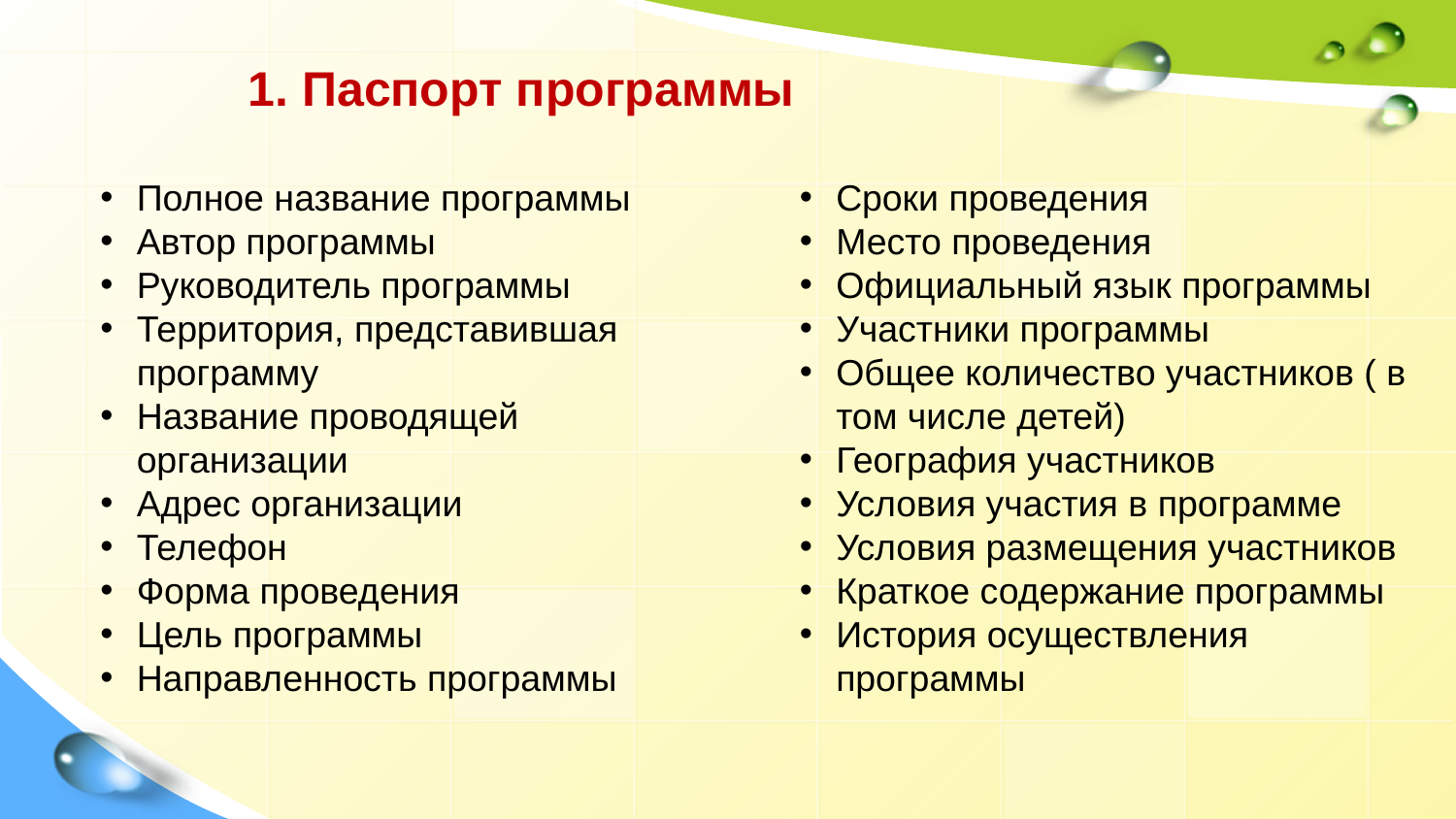

1. Паспорт программы
Полное название программы
Автор программы
Руководитель программы
Территория, представившая программу
Название проводящей организации
Адрес организации
Телефон
Форма проведения
Цель программы
Направленность программы
Сроки проведения
Место проведения
Официальный язык программы
Участники программы
Общее количество участников ( в том числе детей)
География участников
Условия участия в программе
Условия размещения участников
Краткое содержание программы
История осуществления программы